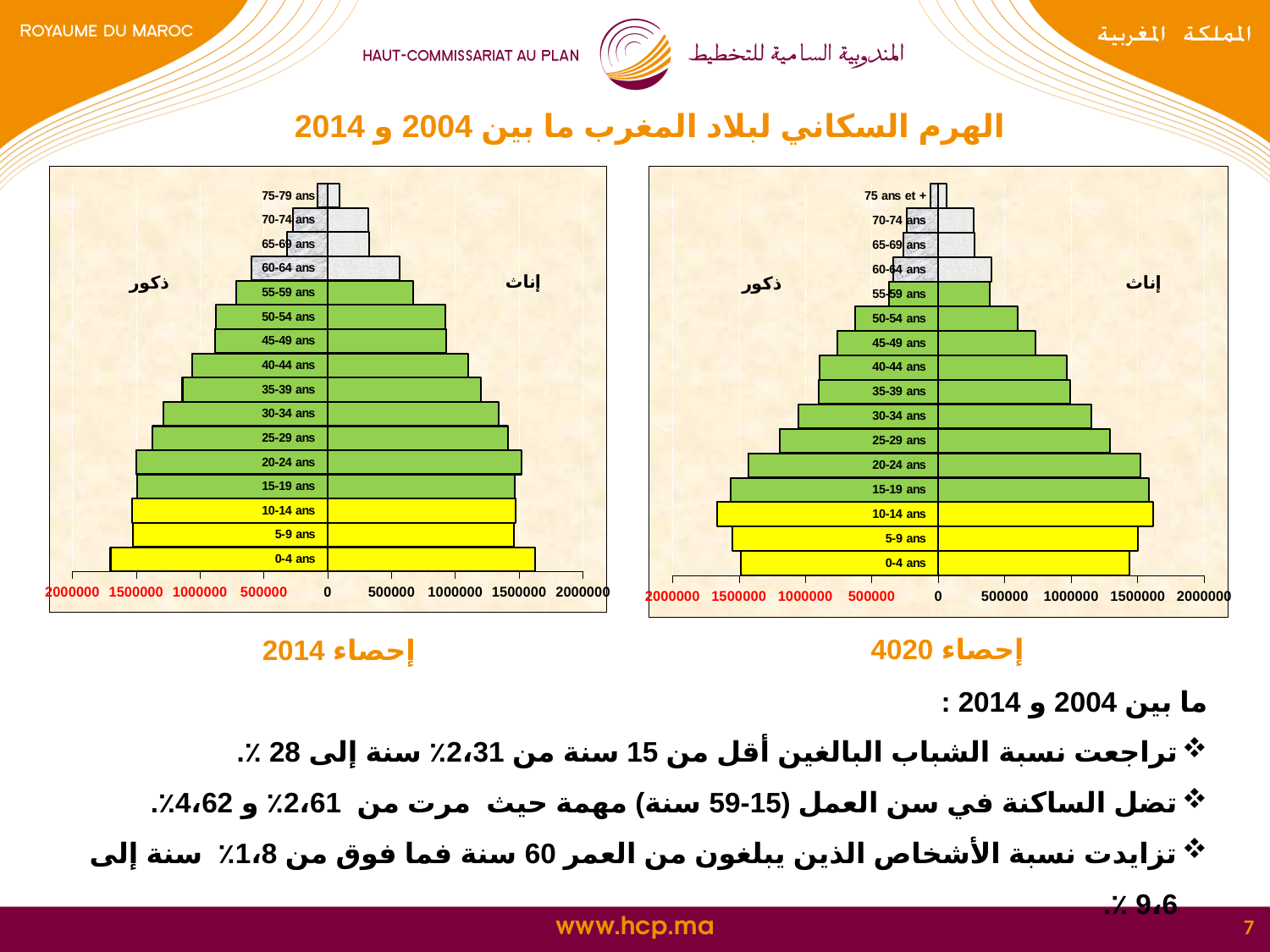

الهرم السكاني لبلاد المغرب ما بين 2004 و 2014

### Chart

| Category | Femmes | Homme |
|---|---|---|
| 0-4 ans | 1623119.0 | -1700796.0 |
| 5-9 ans | 1460840.0 | -1524586.0 |
| 10-14 ans | 1475241.0 | -1532755.0 |
| 15-19 ans | 1468114.0 | -1490344.0 |
| 20-24 ans | 1520770.0 | -1495404.0 |
| 25-29 ans | 1411583.0 | -1369558.0 |
| 30-34 ans | 1338721.0 | -1289375.0 |
| 35-39 ans | 1198986.0 | -1137269.0 |
| 40-44 ans | 1102280.0 | -1058073.0 |
| 45-49 ans | 926400.0 | -879096.0 |
| 50-54 ans | 925006.0 | -877383.0 |
| 55-59 ans | 669610.0 | -715207.0 |
| 60-64 ans | 566539.0 | -594071.0 |
| 65-69 ans | 321867.0 | -316816.0 |
| 70-74 ans | 316576.0 | -268617.0 |
| 75-79 ans | 90488.0 | -81381.0 |

### Chart

| Category | Femmes | Homme |
|---|---|---|
| 0-4 ans | 1435833.0 | -1488631.0 |
| 5-9 ans | 1502718.0 | -1552440.0 |
| 10-14 ans | 1614368.0 | -1666632.0 |
| 15-19 ans | 1583690.0 | -1564900.0 |
| 20-24 ans | 1521526.0 | -1426174.0 |
| 25-29 ans | 1292162.0 | -1190111.0 |
| 30-34 ans | 1149302.0 | -1054069.0 |
| 35-39 ans | 993739.0 | -897812.0 |
| 40-44 ans | 968391.0 | -892083.0 |
| 45-49 ans | 731635.0 | -758044.0 |
| 50-54 ans | 599755.0 | -627433.0 |
| 55-59 ans | 388594.0 | -370969.0 |
| 60-64 ans | 400169.0 | -340722.0 |
| 65-69 ans | 274018.0 | -261046.0 |
| 70-74 ans | 267260.0 | -236107.0 |
| 75 ans et + | 60327.4 | -58932.8 |
إحصاء 2004
إحصاء 2014
ما بين 2004 و 2014 :
تراجعت نسبة الشباب البالغين أقل من 15 سنة من 2،31٪ سنة إلى 28 ٪.
تضل الساكنة في سن العمل (15-59 سنة) مهمة حيث  مرت من  2،61٪ و 4،62٪.
تزايدت نسبة الأشخاص الذين يبلغون من العمر 60 سنة فما فوق من 1،8٪  سنة إلى  9،6 ٪.
7